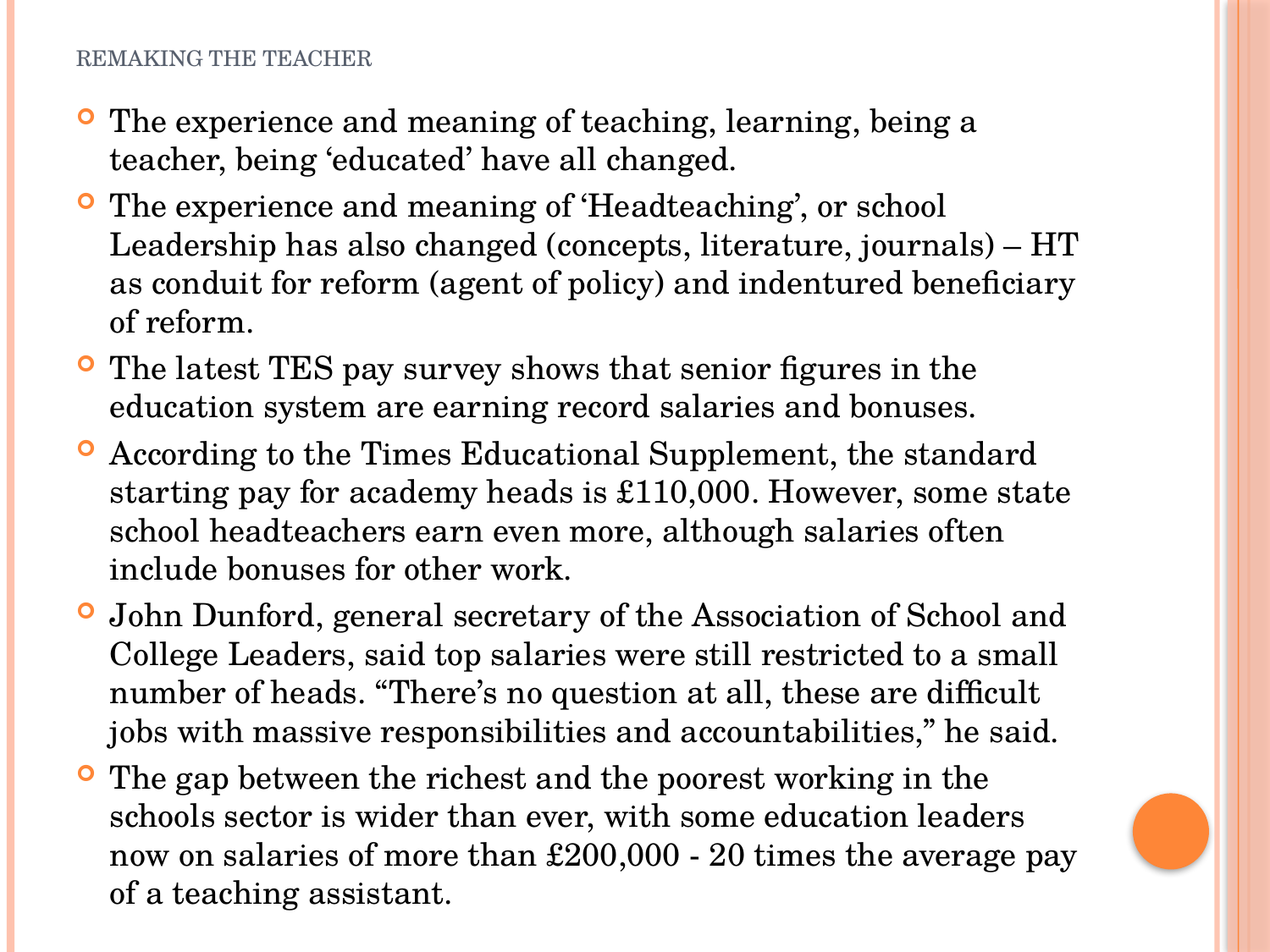

# Remaking the teacher
The experience and meaning of teaching, learning, being a teacher, being ‘educated’ have all changed.
The experience and meaning of ‘Headteaching’, or school Leadership has also changed (concepts, literature, journals) – HT as conduit for reform (agent of policy) and indentured beneficiary of reform.
The latest TES pay survey shows that senior figures in the education system are earning record salaries and bonuses.
According to the Times Educational Supplement, the standard starting pay for academy heads is £110,000. However, some state school headteachers earn even more, although salaries often include bonuses for other work.
John Dunford, general secretary of the Association of School and College Leaders, said top salaries were still restricted to a small number of heads. “There’s no question at all, these are difficult jobs with massive responsibilities and accountabilities,” he said.
The gap between the richest and the poorest working in the schools sector is wider than ever, with some education leaders now on salaries of more than £200,000 - 20 times the average pay of a teaching assistant.